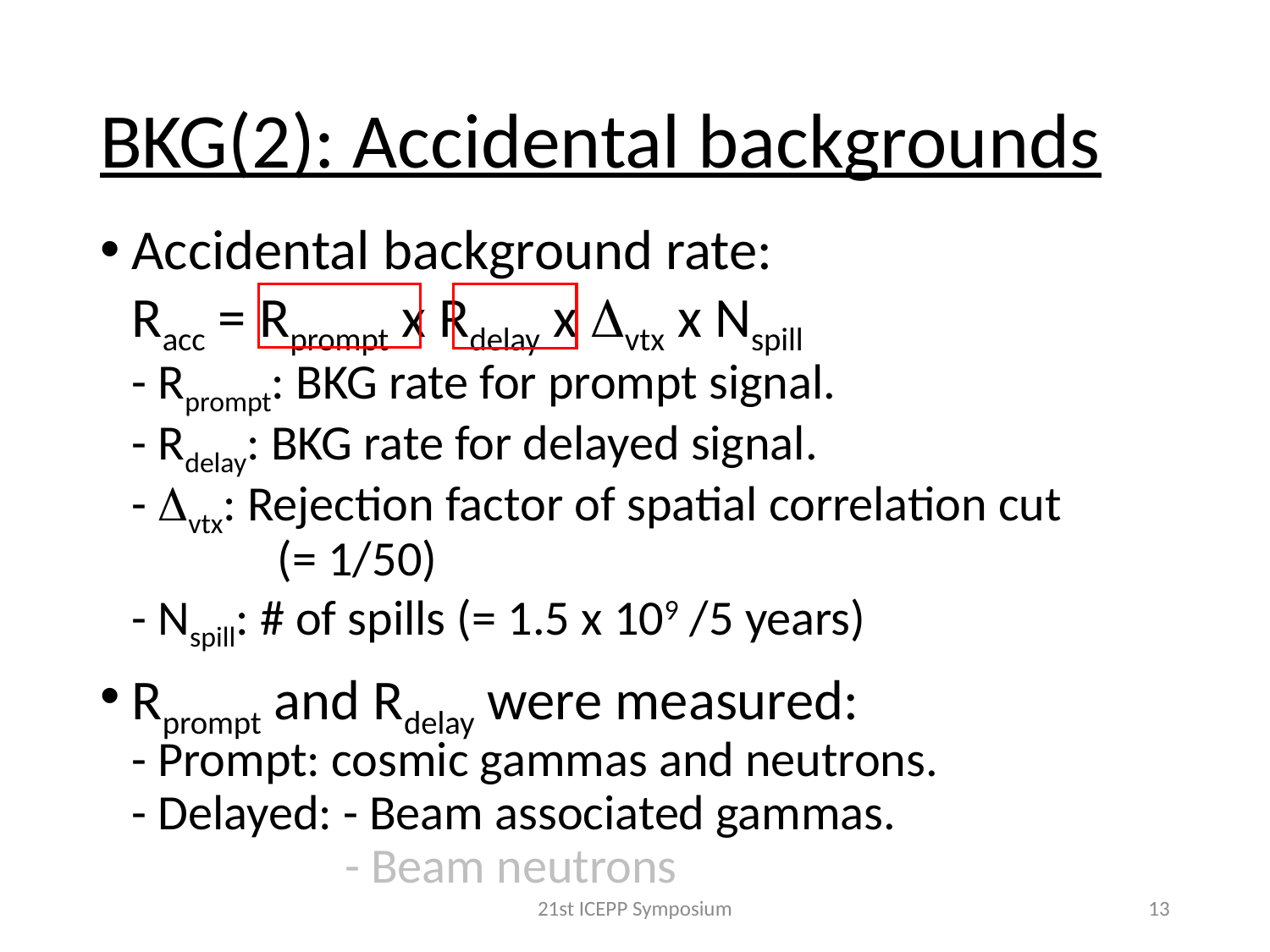

# BKG(2): Accidental backgrounds
Accidental background rate:
Racc = Rprompt x Rdelay x Δvtx x Nspill
- Rprompt: BKG rate for prompt signal.
- Rdelay: BKG rate for delayed signal.
- Δvtx: Rejection factor of spatial correlation cut
             (= 1/50)
- Nspill: # of spills (= 1.5 x 109 /5 years)
Rprompt and Rdelay were measured:
- Prompt: cosmic gammas and neutrons.
- Delayed: - Beam associated gammas.
                   - Beam neutrons

21st ICEPP Symposium
13